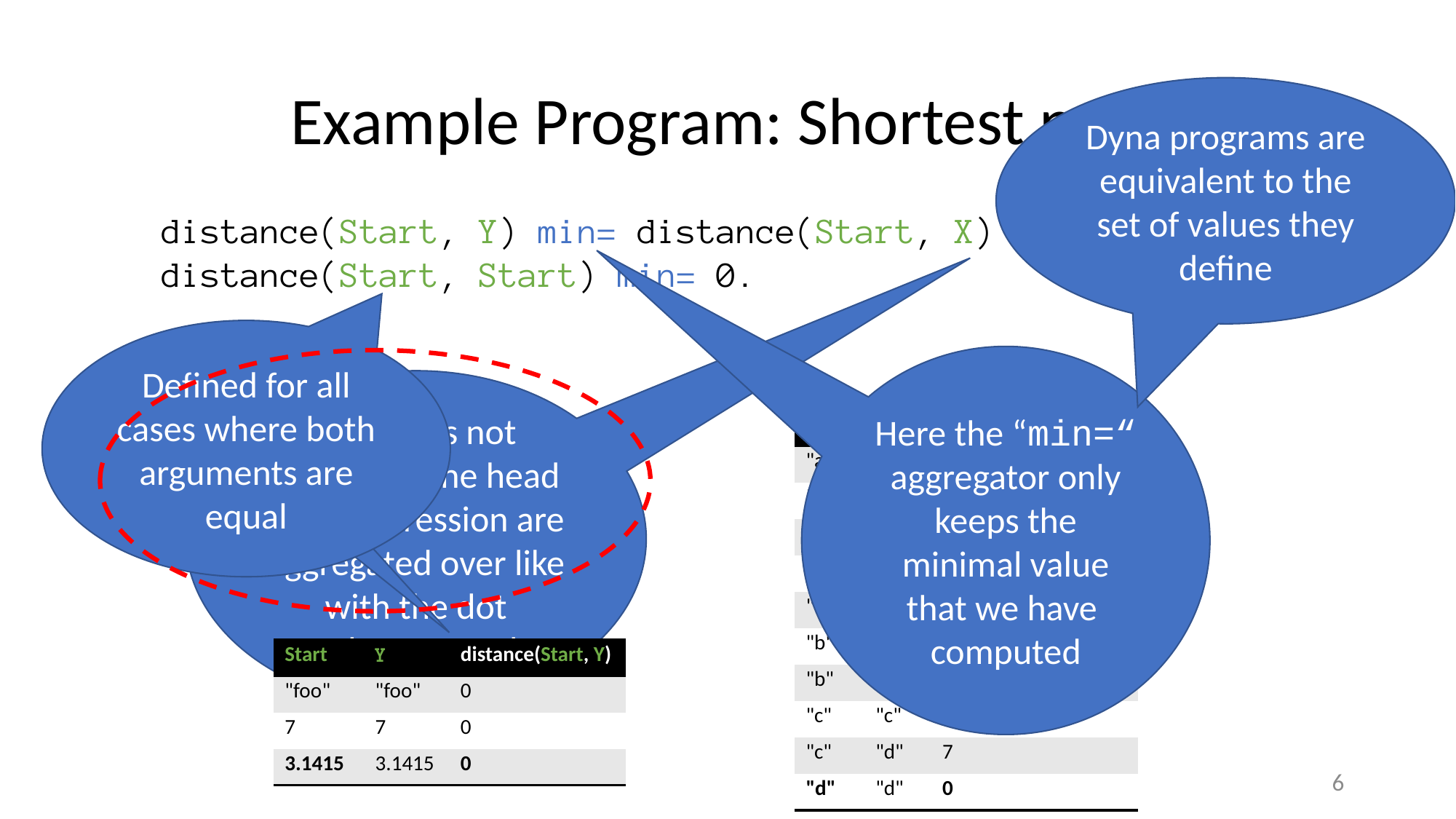

# Example Program: Shortest path
Dyna programs are equivalent to the set of values they define
distance(Start, Y) min= distance(Start, X) + edge(X, Y).
distance(Start, Start) min= 0.
Defined for all cases where both arguments are equal

Here the “min=“ aggregator only keeps the minimal value that we have  computed

 Variables not present in the head of an expression are aggregated over like with the dot product example.
| Start | Y | distance(Start, Y) |
| --- | --- | --- |
| "a" | "a" | 0 |
| "a" | "b" | 10 |
| "a" | "c" | 12 |
| "a" | "d" | 19 |
| "b" | "b" | 0 |
| "b" | "c" | 2 |
| "b" | "d" | 9 |
| "c" | "c" | 0 |
| "c" | "d" | 7 |
| "d" | "d" | 0 |
edge("a", "b") = 10.
edge("b", "c") = 2.
edge("c", "d") = 7.
| Start | Y | distance(Start, Y) |
| --- | --- | --- |
| "foo" | "foo" | 0 |
| 7 | 7 | 0 |
| 3.1415 | 3.1415 | 0 |
6